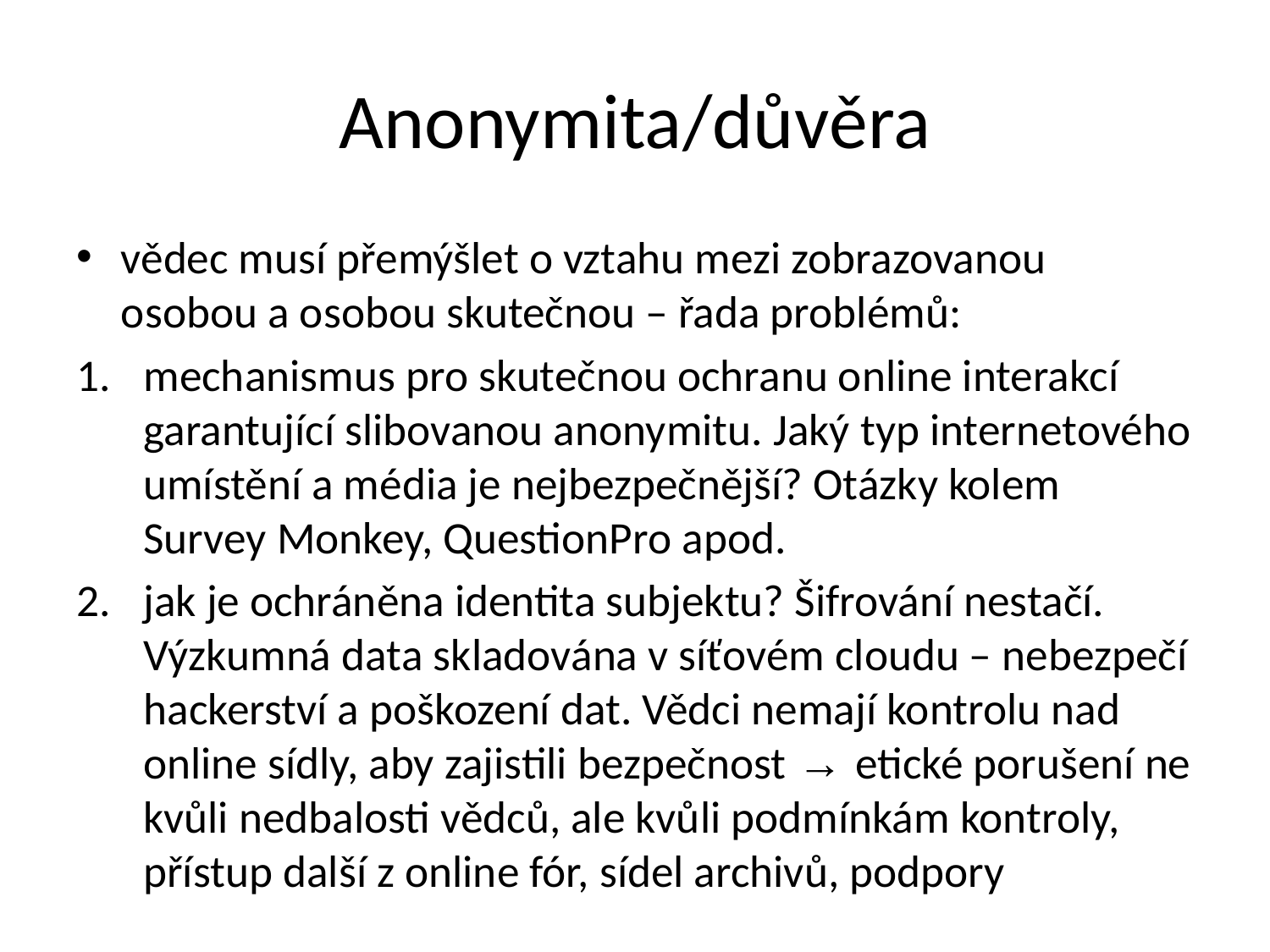

# Anonymita/důvěra
vědec musí přemýšlet o vztahu mezi zobrazovanou osobou a osobou skutečnou – řada problémů:
mechanismus pro skutečnou ochranu online interakcí garantující slibovanou anonymitu. Jaký typ internetového umístění a média je nejbezpečnější? Otázky kolem Survey Monkey, QuestionPro apod.
jak je ochráněna identita subjektu? Šifrování nestačí. Výzkumná data skladována v síťovém cloudu – nebezpečí hackerství a poškození dat. Vědci nemají kontrolu nad online sídly, aby zajistili bezpečnost → etické porušení ne kvůli nedbalosti vědců, ale kvůli podmínkám kontroly, přístup další z online fór, sídel archivů, podpory